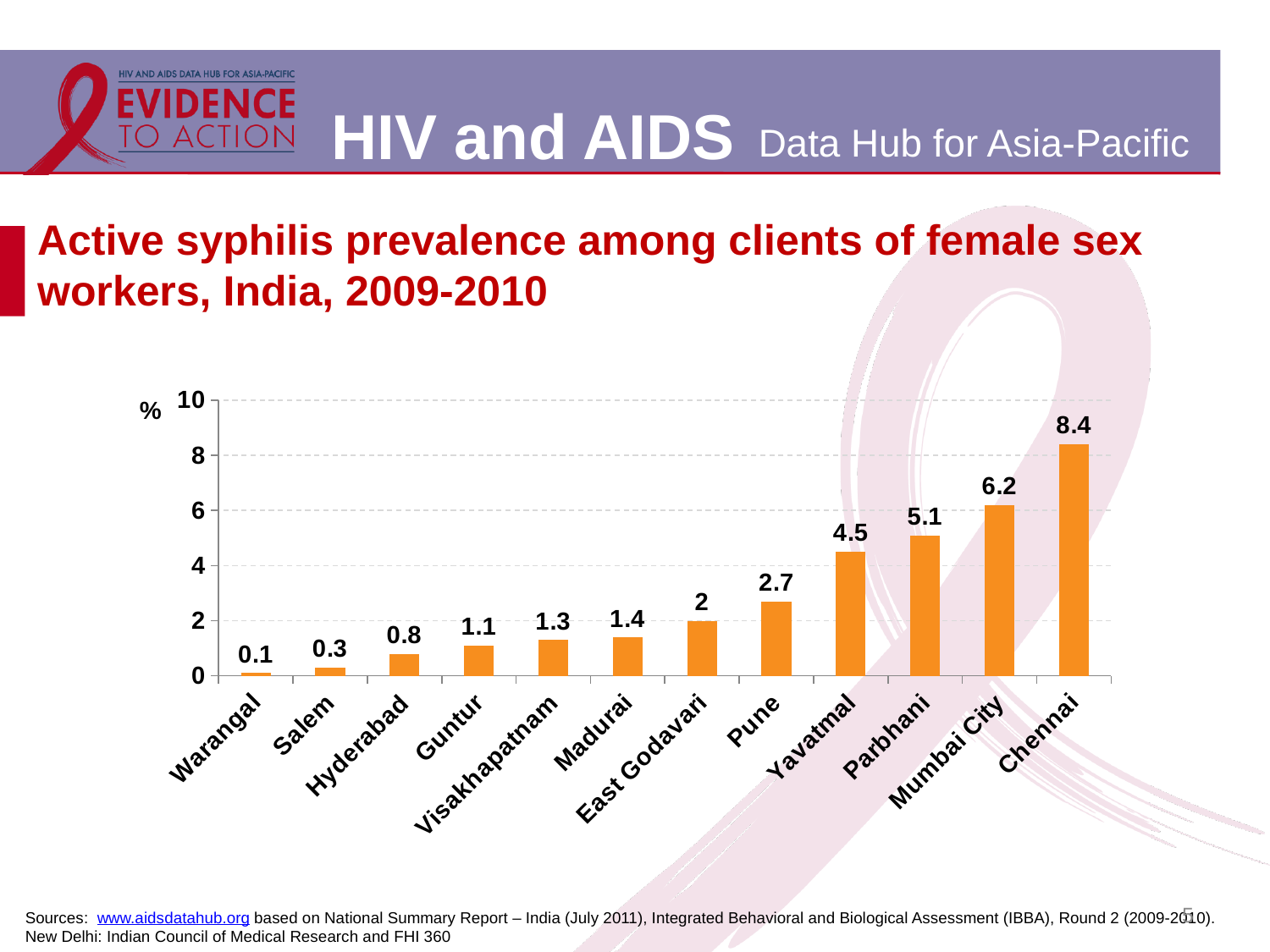

# Active syphilis prevalence among clients of female sex workers, India, 2009-2010

### Chart

| Category |  |
|---|---|
| Warangal | 0.1 |
| Salem | 0.3 |
| Hyderabad | 0.8 |
| Guntur | 1.1 |
| Visakhapatnam | 1.3 |
| Madurai | 1.4 |
| East Godavari | 2.0 |
| Pune | 2.7 |
| Yavatmal | 4.5 |
| Parbhani | 5.1 |
| Mumbai City | 6.2 |
| Chennai | 8.4 |
5
Sources:  www.aidsdatahub.org based on National Summary Report – India (July 2011), Integrated Behavioral and Biological Assessment (IBBA), Round 2 (2009-2010). New Delhi: Indian Council of Medical Research and FHI 360